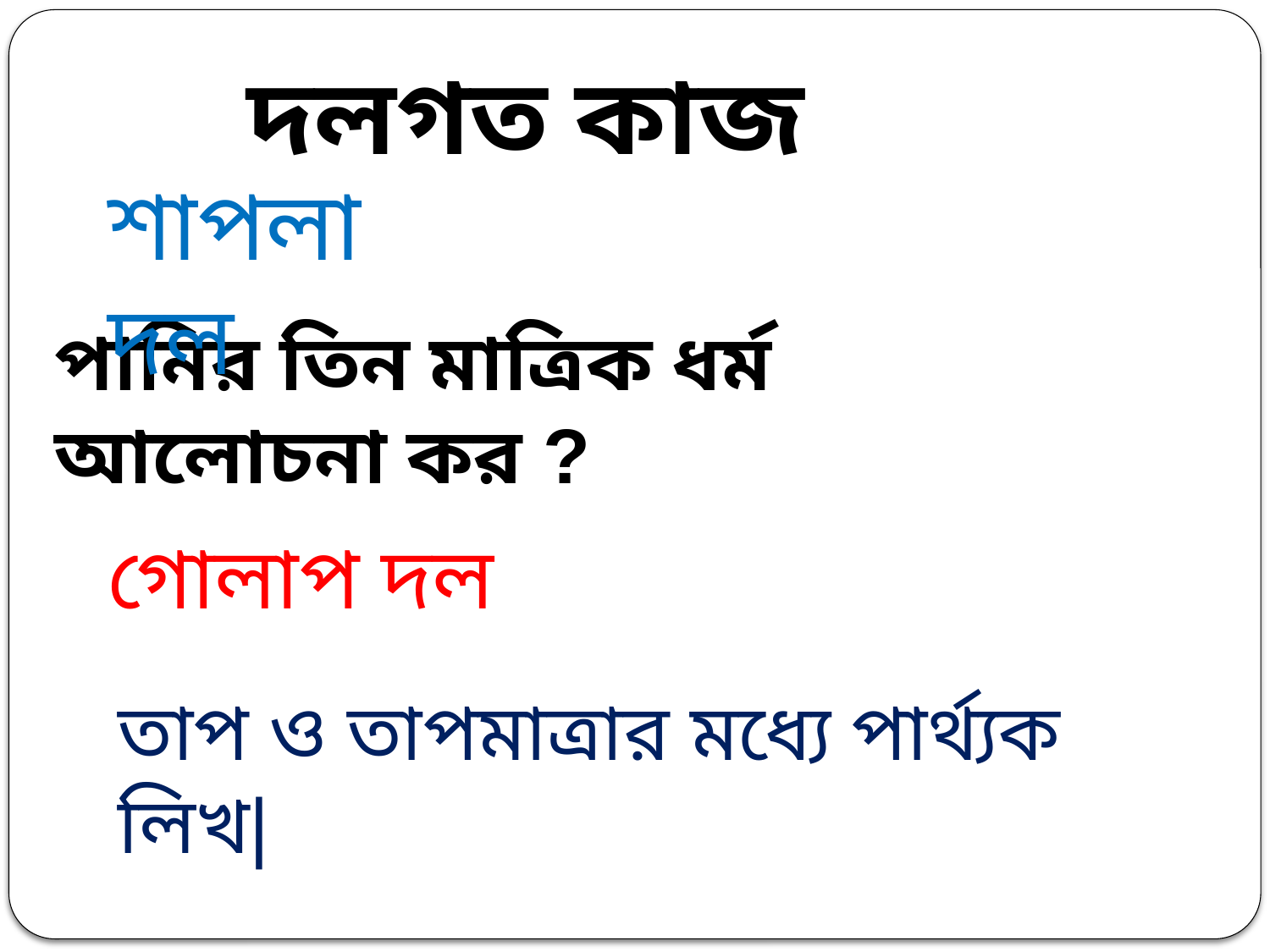

দলগত কাজ
শাপলা দল
পানির তিন মাত্রিক ধর্ম আলোচনা কর ?

গোলাপ দল
তাপ ও তাপমাত্রার মধ্যে পার্থ্যক লিখ|